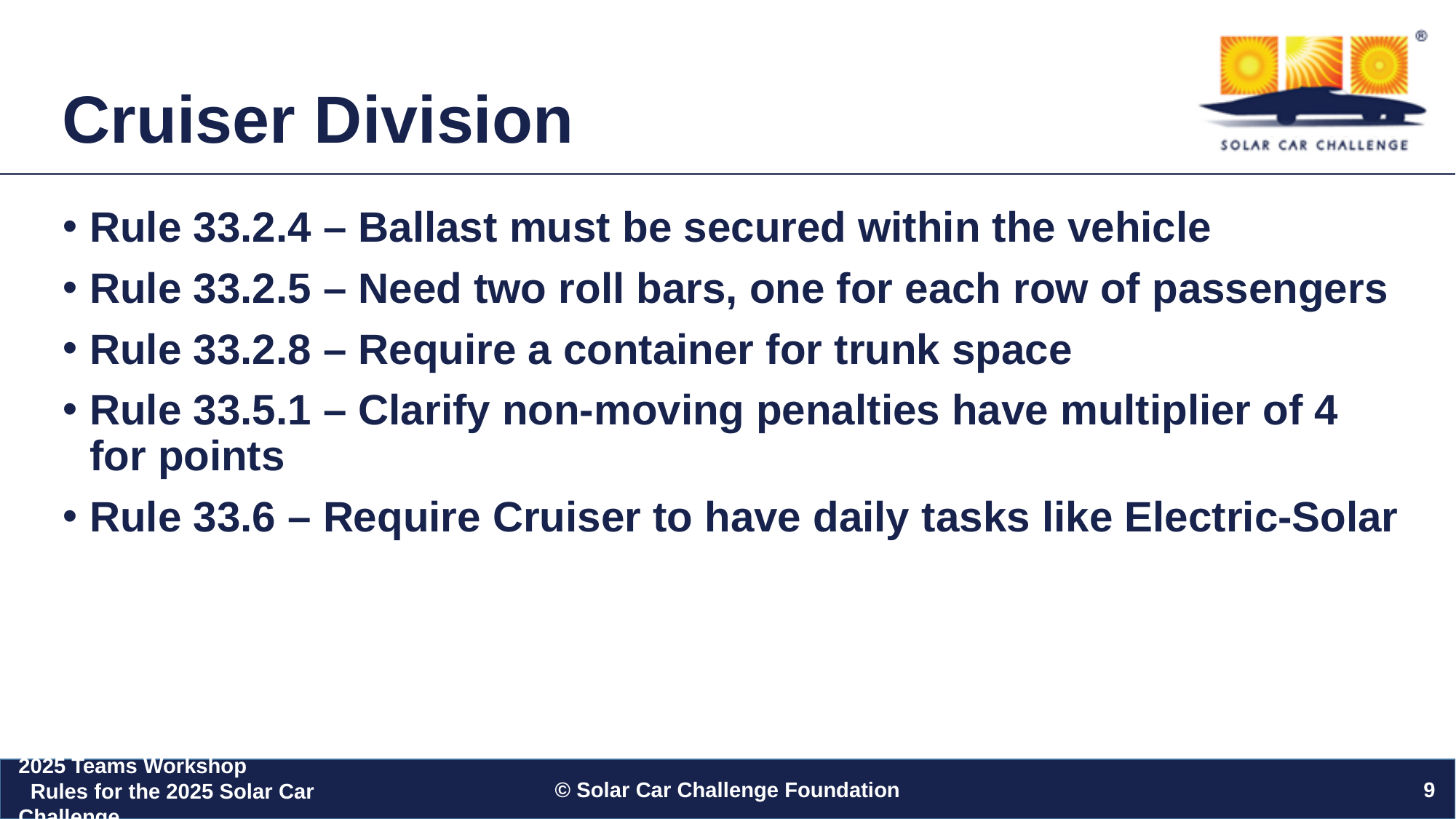

# Cruiser Division
Rule 33.2.4 – Ballast must be secured within the vehicle
Rule 33.2.5 – Need two roll bars, one for each row of passengers
Rule 33.2.8 – Require a container for trunk space
Rule 33.5.1 – Clarify non-moving penalties have multiplier of 4 for points
Rule 33.6 – Require Cruiser to have daily tasks like Electric-Solar
© Solar Car Challenge Foundation
9
2025 Teams Workshop                          Rules for the 2025 Solar Car Challenge